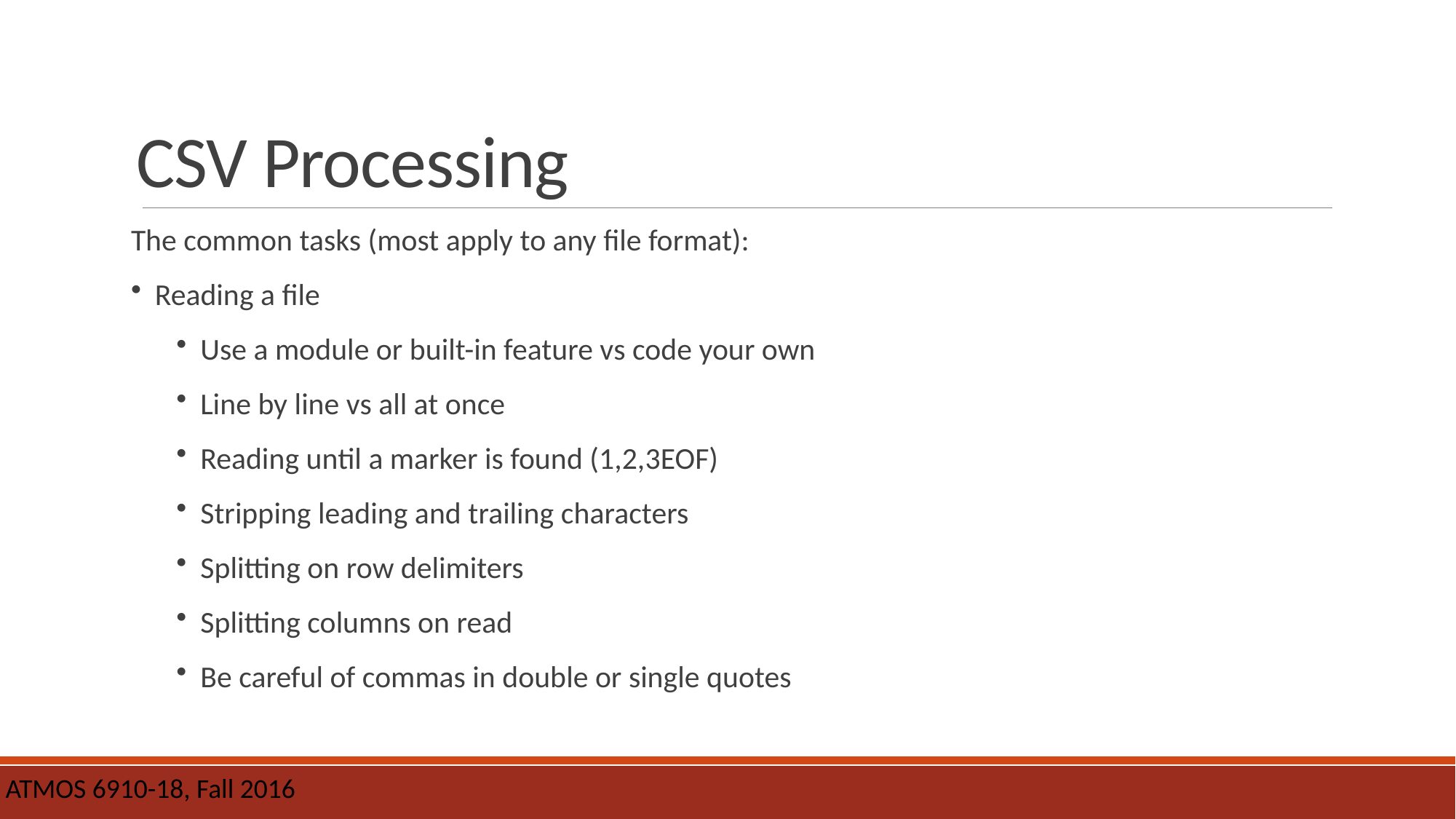

# CSV Processing
The common tasks (most apply to any file format):
Reading a file
Use a module or built-in feature vs code your own
Line by line vs all at once
Reading until a marker is found (1,2,3EOF)
Stripping leading and trailing characters
Splitting on row delimiters
Splitting columns on read
Be careful of commas in double or single quotes